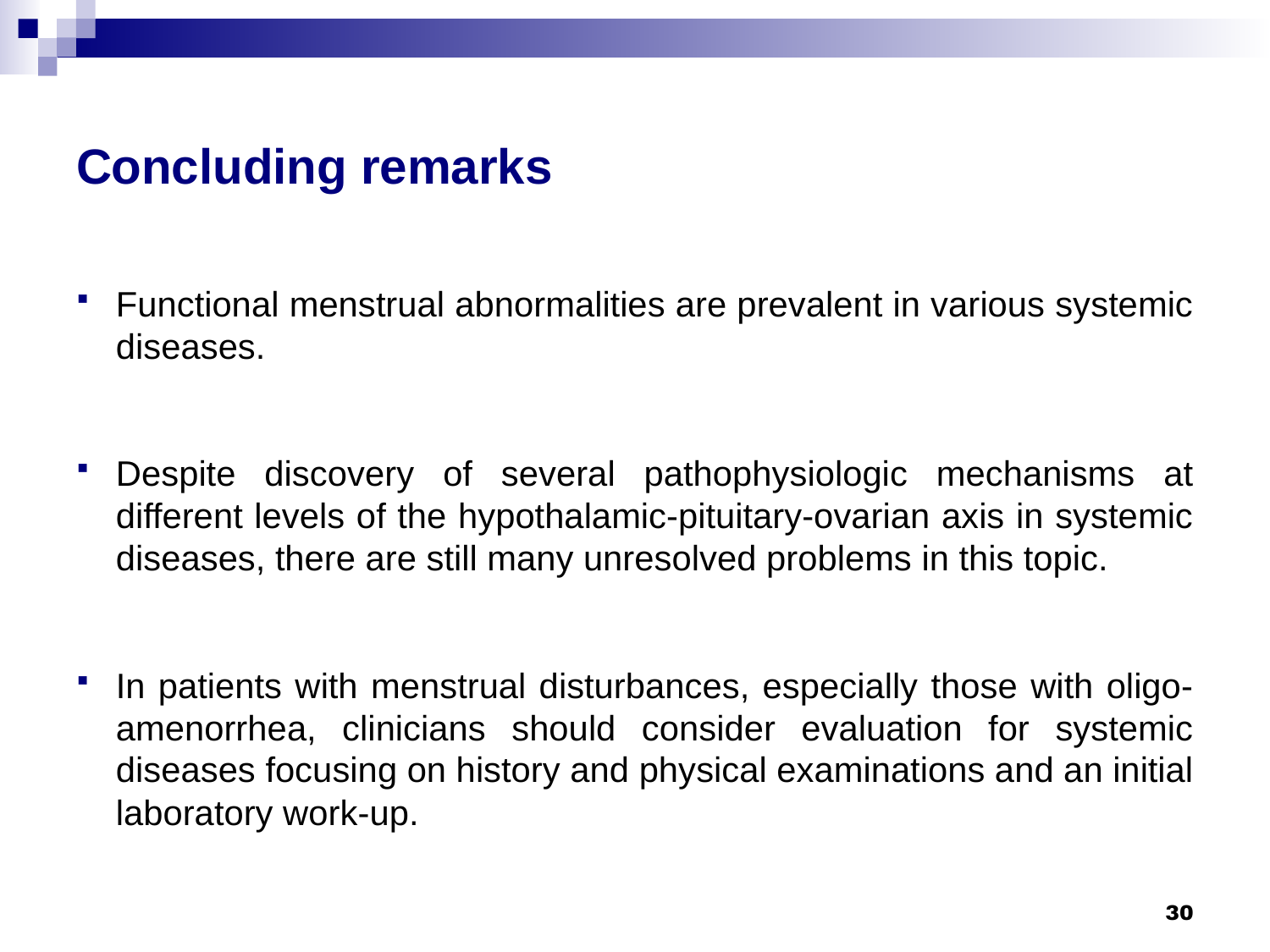

# Concluding remarks
Functional menstrual abnormalities are prevalent in various systemic diseases.

Despite discovery of several pathophysiologic mechanisms at different levels of the hypothalamic-pituitary-ovarian axis in systemic diseases, there are still many unresolved problems in this topic.

In patients with menstrual disturbances, especially those with oligo-amenorrhea, clinicians should consider evaluation for systemic diseases focusing on history and physical examinations and an initial laboratory work-up.

30